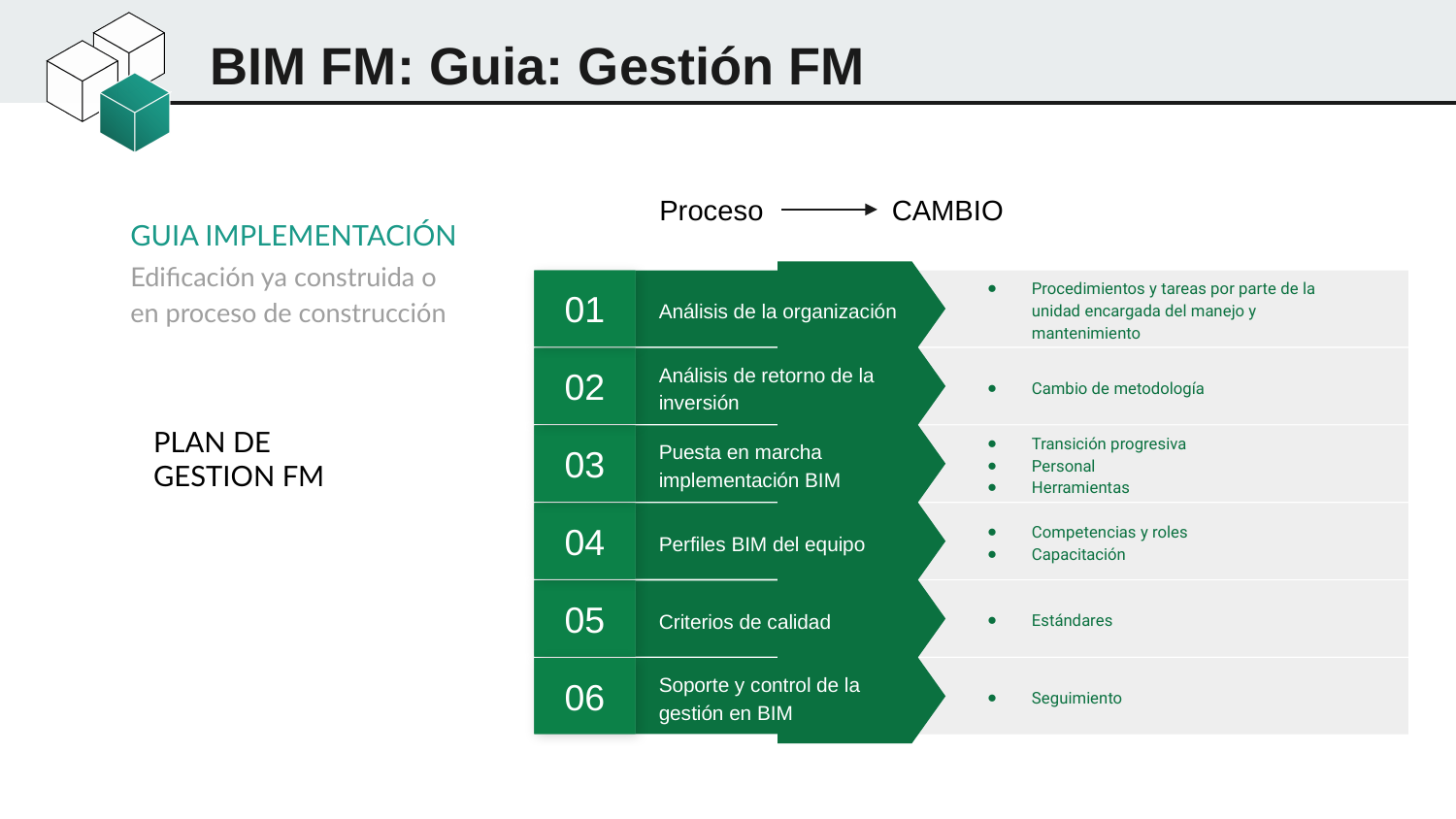

# BIM FM: Guia: Gestión FM
Proceso
CAMBIO
GUIA IMPLEMENTACIÓN
Edificación ya construida o en proceso de construcción

01

Procedimientos y tareas por parte de la unidad encargada del manejo y mantenimiento
Análisis de la organización

02

Cambio de metodología
Análisis de retorno de la inversión
PLAN DE GESTION FM

03

Transición progresiva
Personal
Herramientas
Puesta en marcha implementación BIM

04

Competencias y roles
Capacitación
Perfiles BIM del equipo

05

Estándares
Criterios de calidad

06

Seguimiento
Soporte y control de la gestión en BIM